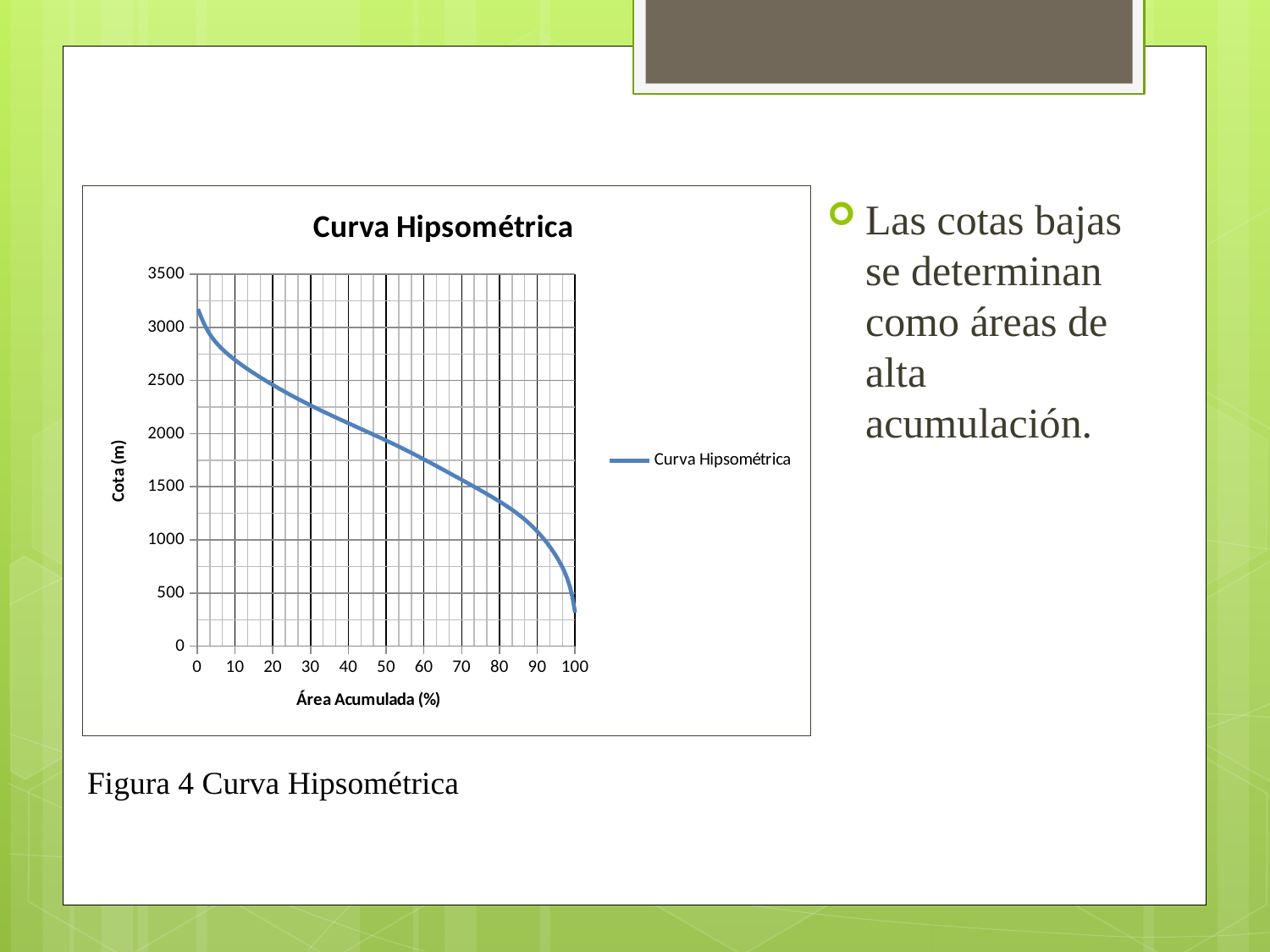

### Chart:

| Category | Curva Hipsométrica  |
|---|---|
Las cotas bajas se determinan como áreas de alta acumulación.

Figura 4 Curva Hipsométrica